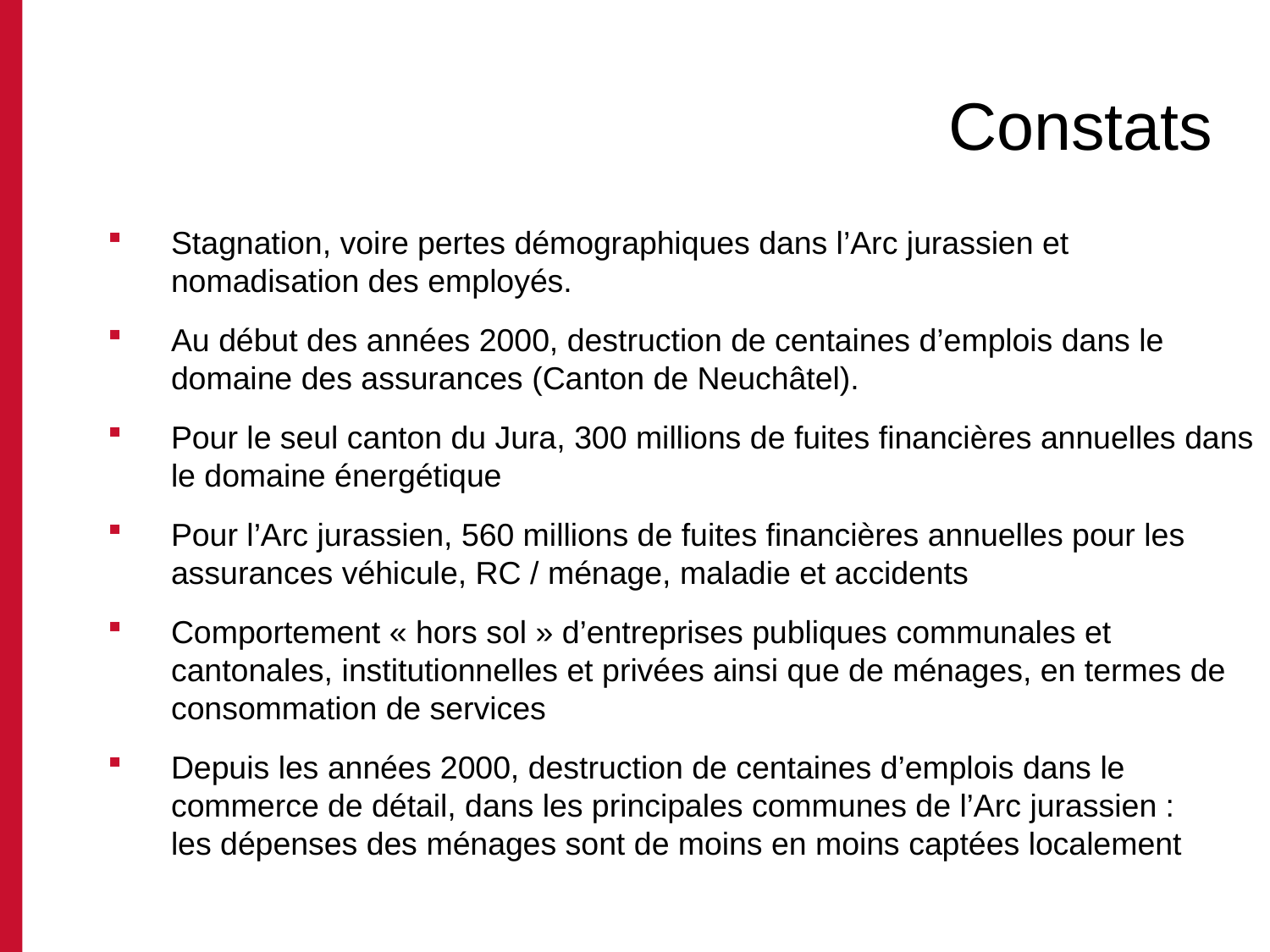

# Constats
Stagnation, voire pertes démographiques dans l’Arc jurassien et nomadisation des employés.
Au début des années 2000, destruction de centaines d’emplois dans le domaine des assurances (Canton de Neuchâtel).
Pour le seul canton du Jura, 300 millions de fuites financières annuelles dans le domaine énergétique
Pour l’Arc jurassien, 560 millions de fuites financières annuelles pour les assurances véhicule, RC / ménage, maladie et accidents
Comportement « hors sol » d’entreprises publiques communales et cantonales, institutionnelles et privées ainsi que de ménages, en termes de consommation de services
Depuis les années 2000, destruction de centaines d’emplois dans le commerce de détail, dans les principales communes de l’Arc jurassien :
les dépenses des ménages sont de moins en moins captées localement